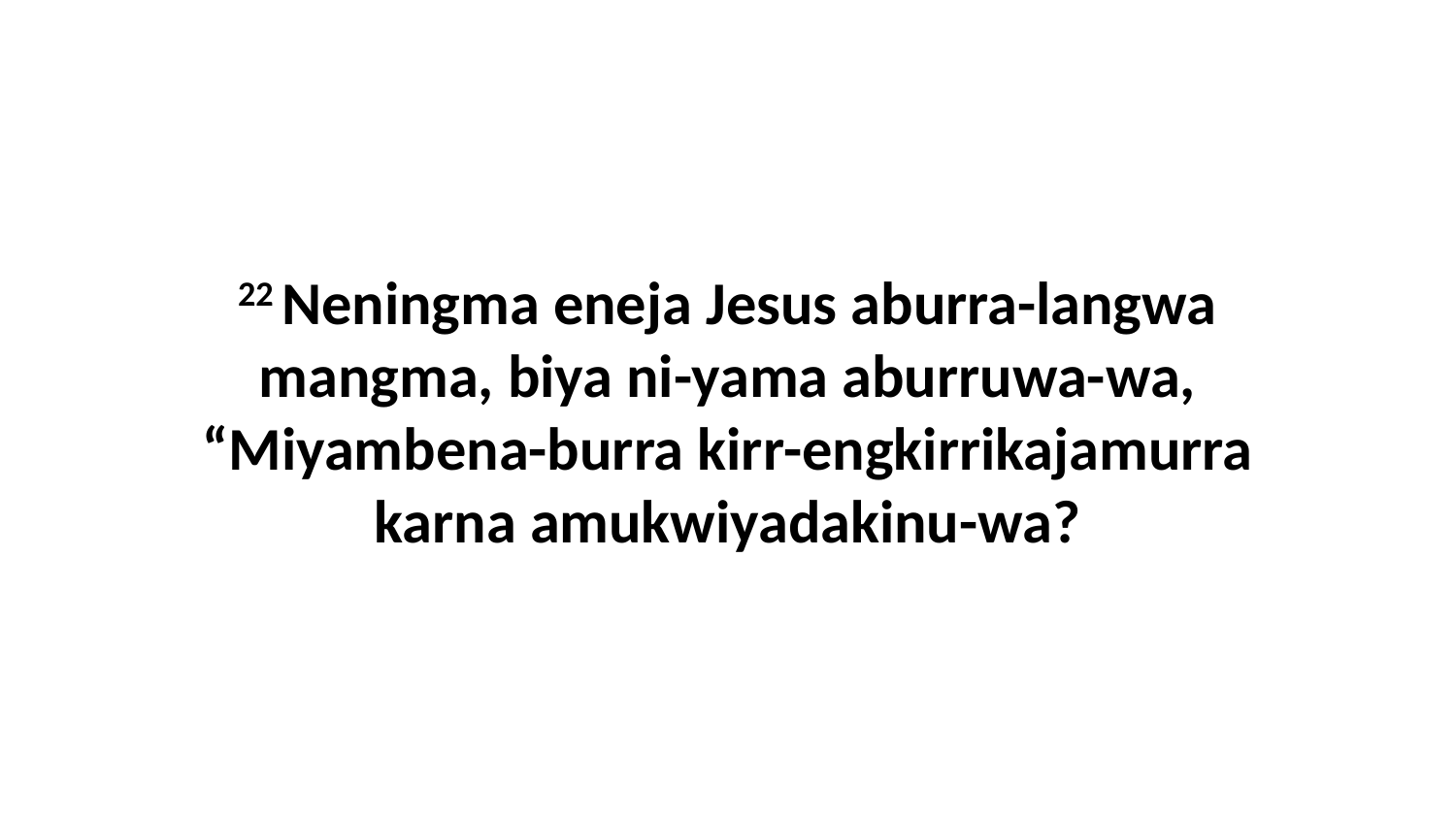

22 Neningma eneja Jesus aburra-langwa mangma, biya ni-yama aburruwa-wa, “Miyambena-burra kirr-engkirrikajamurra karna amukwiyadakinu-wa?